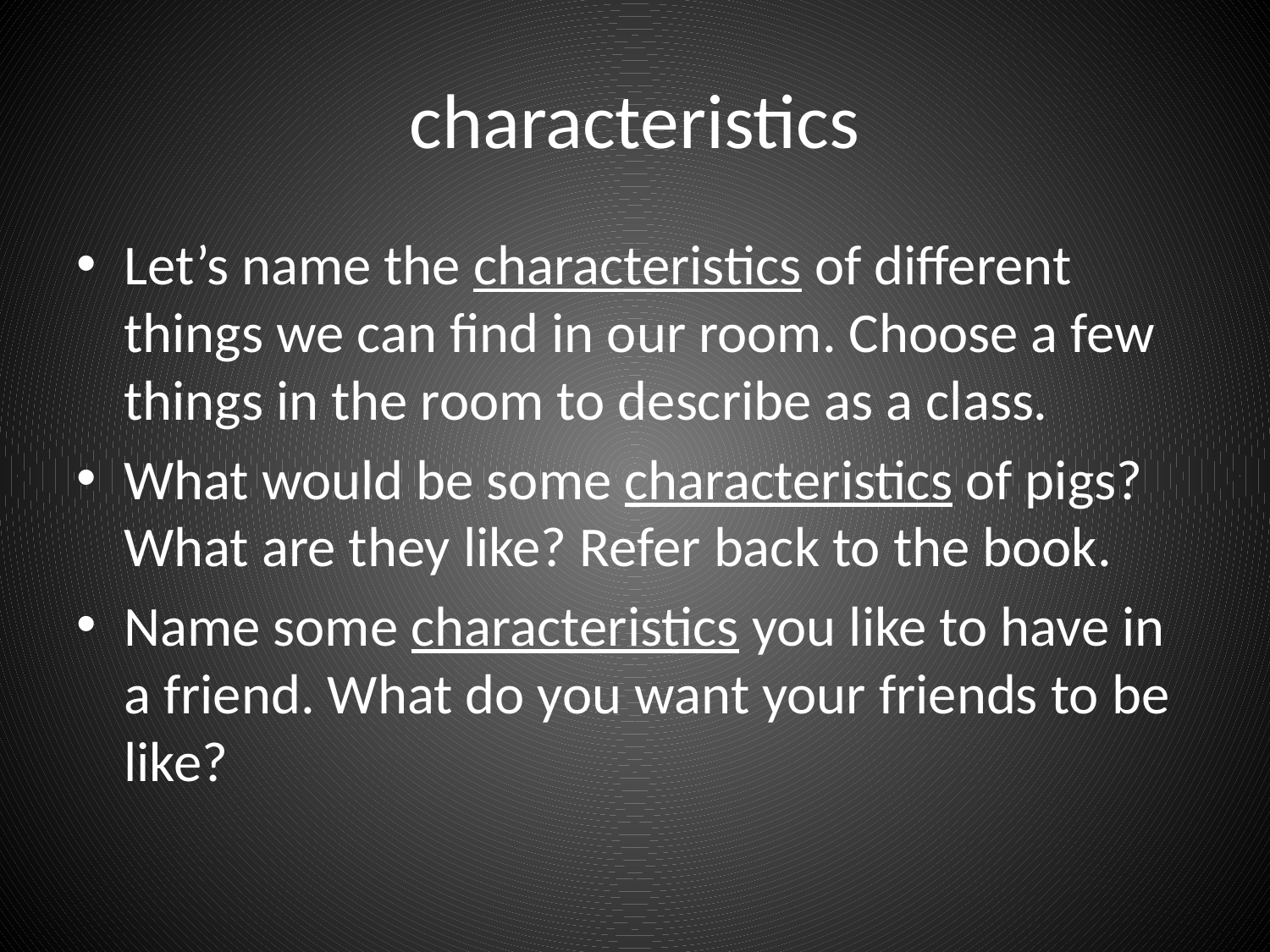

# characteristics
Let’s name the characteristics of different things we can find in our room. Choose a few things in the room to describe as a class.
What would be some characteristics of pigs? What are they like? Refer back to the book.
Name some characteristics you like to have in a friend. What do you want your friends to be like?